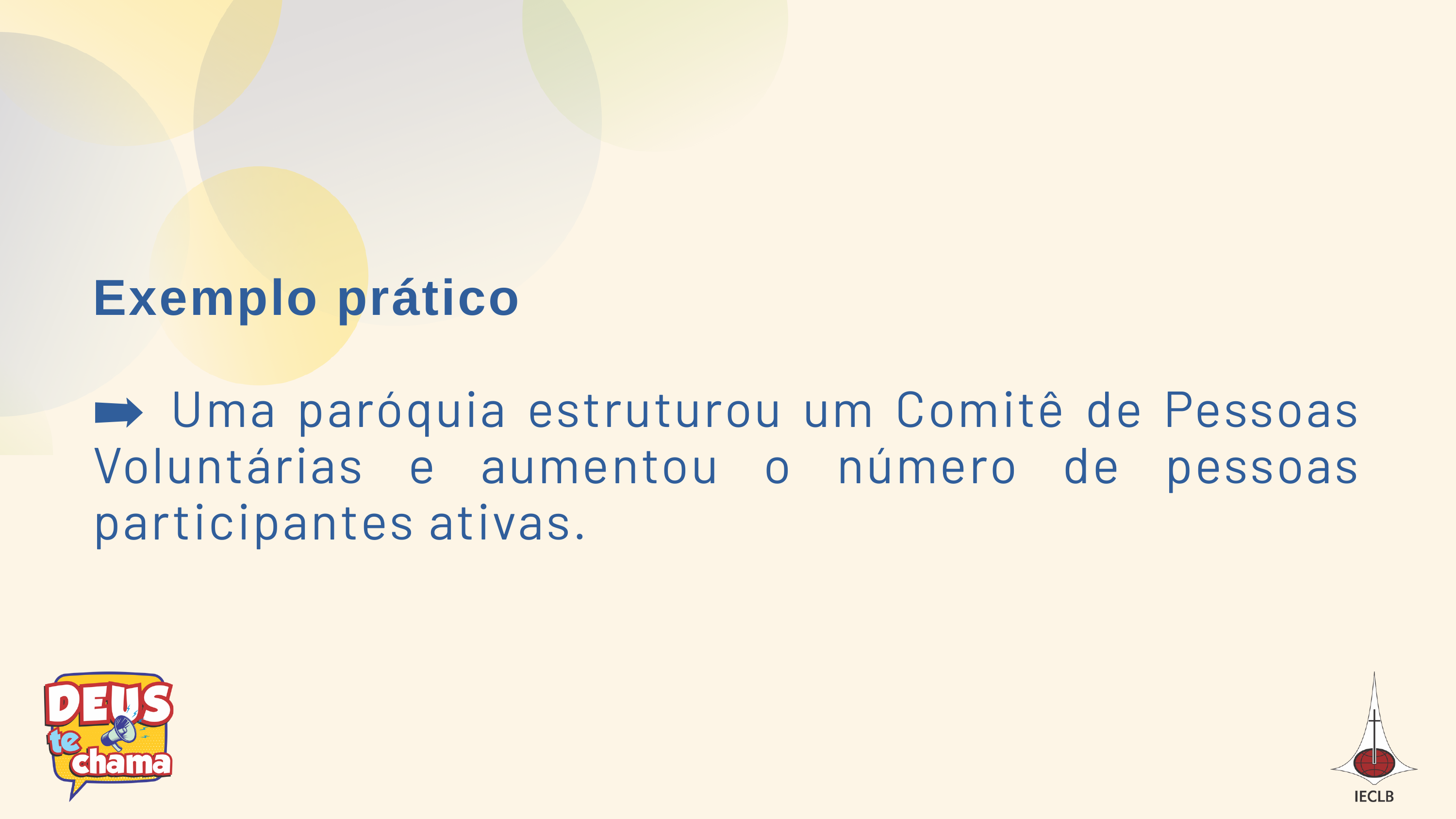

Exemplo prático

➡ Uma paróquia estruturou um Comitê de Pessoas Voluntárias e aumentou o número de pessoas participantes ativas.